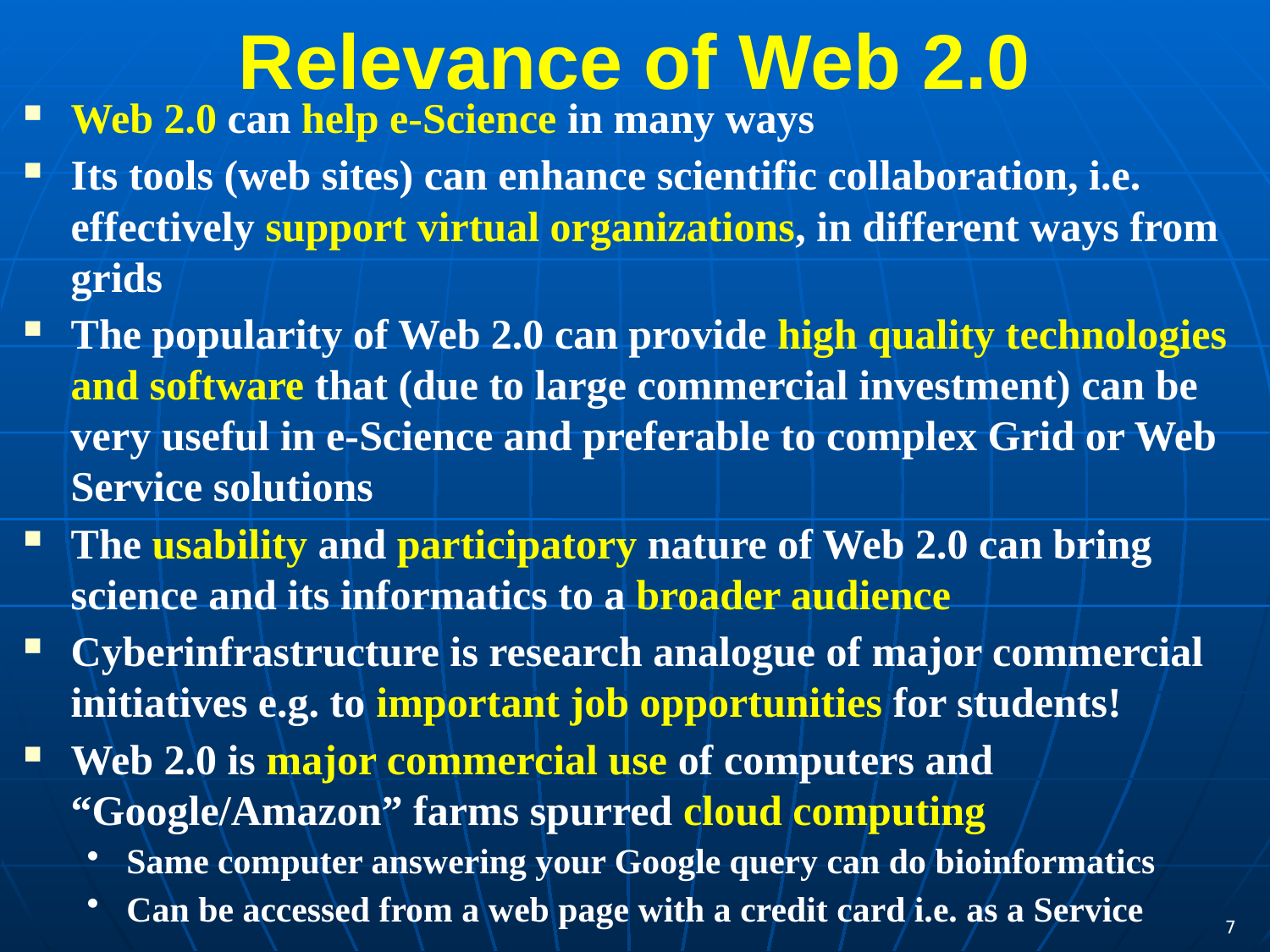

# Relevance of Web 2.0
Web 2.0 can help e-Science in many ways
Its tools (web sites) can enhance scientific collaboration, i.e. effectively support virtual organizations, in different ways from grids
The popularity of Web 2.0 can provide high quality technologies and software that (due to large commercial investment) can be very useful in e-Science and preferable to complex Grid or Web Service solutions
The usability and participatory nature of Web 2.0 can bring science and its informatics to a broader audience
Cyberinfrastructure is research analogue of major commercial initiatives e.g. to important job opportunities for students!
Web 2.0 is major commercial use of computers and “Google/Amazon” farms spurred cloud computing
Same computer answering your Google query can do bioinformatics
Can be accessed from a web page with a credit card i.e. as a Service
7